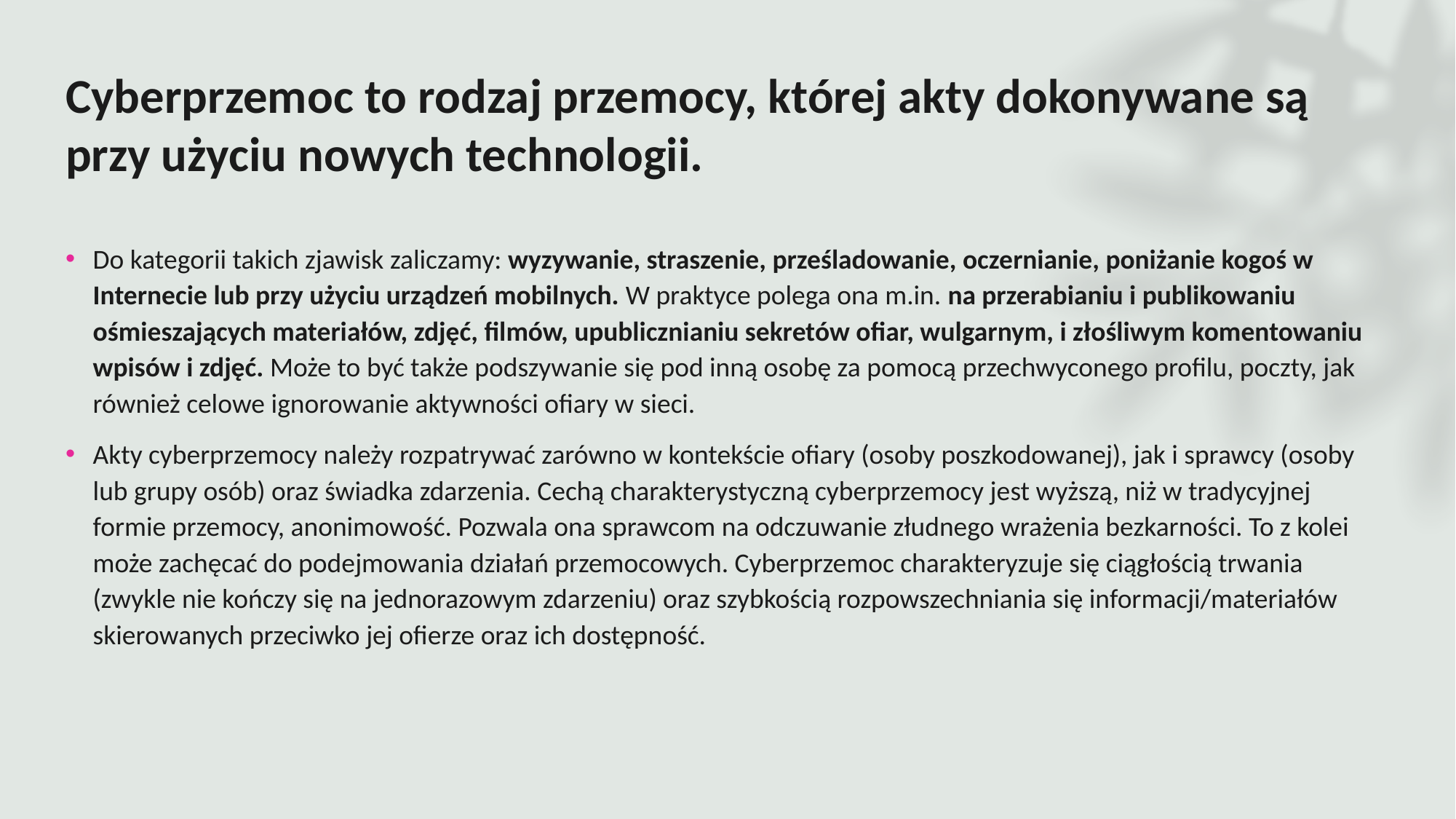

# Cyberprzemoc to rodzaj przemocy, której akty dokonywane są przy użyciu nowych technologii.
Do kategorii takich zjawisk zaliczamy: wyzywanie, straszenie, prześladowanie, oczernianie, poniżanie kogoś w Internecie lub przy użyciu urządzeń mobilnych. W praktyce polega ona m.in. na przerabianiu i publikowaniu ośmieszających materiałów, zdjęć, filmów, upublicznianiu sekretów ofiar, wulgarnym, i złośliwym komentowaniu wpisów i zdjęć. Może to być także podszywanie się pod inną osobę za pomocą przechwyconego profilu, poczty, jak również celowe ignorowanie aktywności ofiary w sieci.
Akty cyberprzemocy należy rozpatrywać zarówno w kontekście ofiary (osoby poszkodowanej), jak i sprawcy (osoby lub grupy osób) oraz świadka zdarzenia. Cechą charakterystyczną cyberprzemocy jest wyższą, niż w tradycyjnej formie przemocy, anonimowość. Pozwala ona sprawcom na odczuwanie złudnego wrażenia bezkarności. To z kolei może zachęcać do podejmowania działań przemocowych. Cyberprzemoc charakteryzuje się ciągłością trwania (zwykle nie kończy się na jednorazowym zdarzeniu) oraz szybkością rozpowszechniania się informacji/materiałów skierowanych przeciwko jej ofierze oraz ich dostępność.